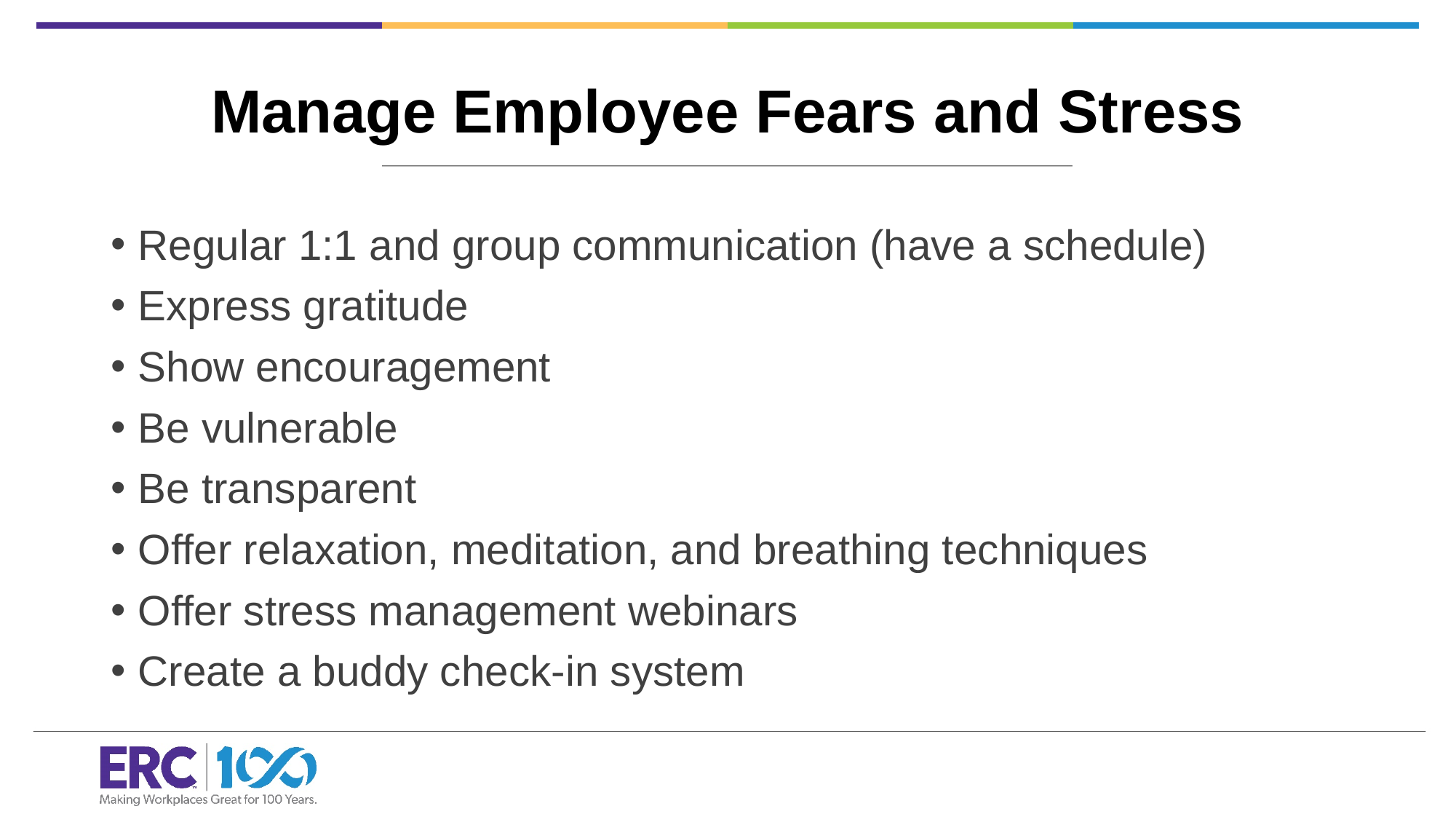

# Manage Employee Fears and Stress
Regular 1:1 and group communication (have a schedule)
Express gratitude
Show encouragement
Be vulnerable
Be transparent
Offer relaxation, meditation, and breathing techniques
Offer stress management webinars
Create a buddy check-in system